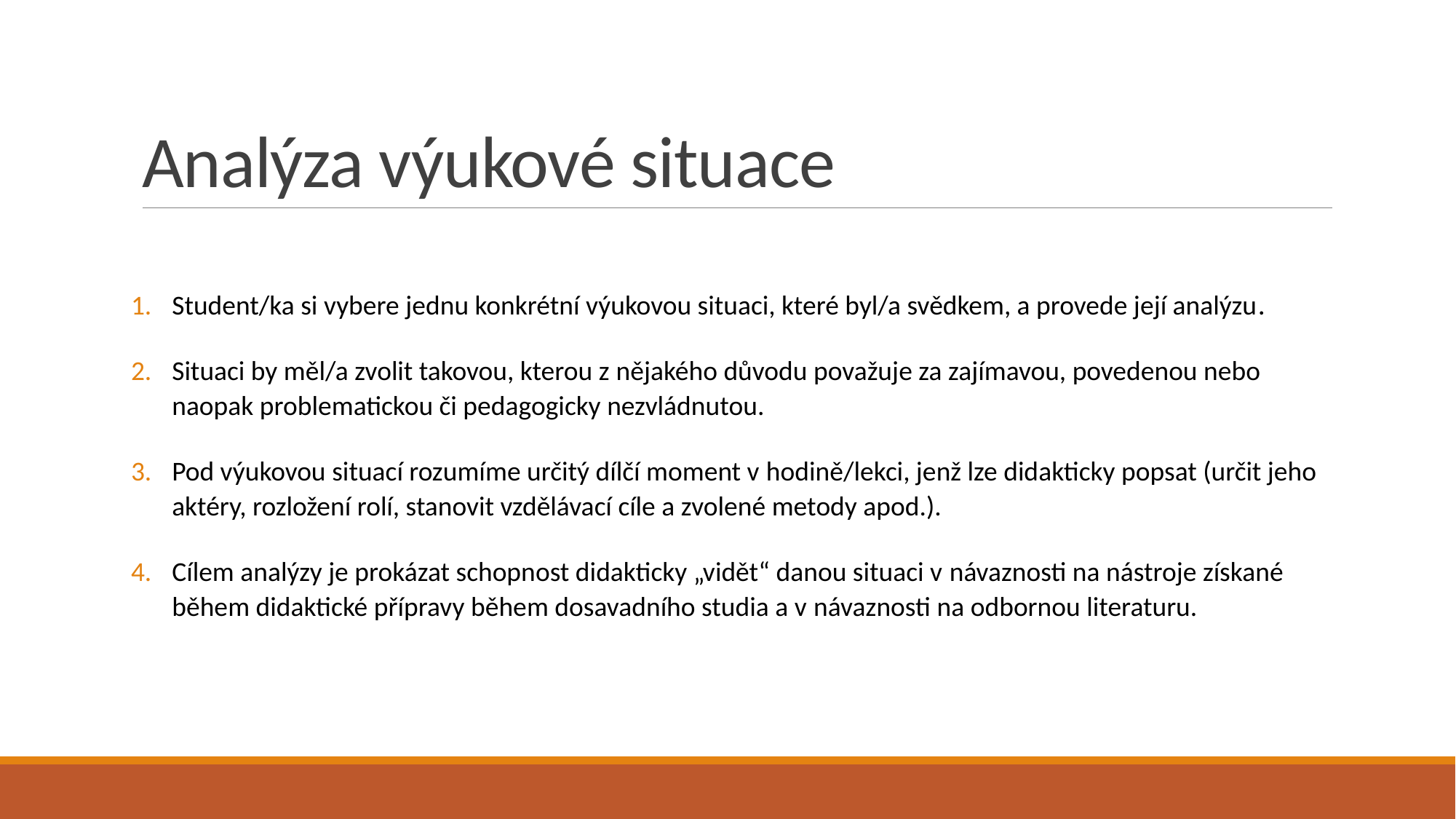

# Analýza výukové situace

Student/ka si vybere jednu konkrétní výukovou situaci, které byl/a svědkem, a provede její analýzu.
Situaci by měl/a zvolit takovou, kterou z nějakého důvodu považuje za zajímavou, povedenou nebo naopak problematickou či pedagogicky nezvládnutou.
Pod výukovou situací rozumíme určitý dílčí moment v hodině/lekci, jenž lze didakticky popsat (určit jeho aktéry, rozložení rolí, stanovit vzdělávací cíle a zvolené metody apod.).
Cílem analýzy je prokázat schopnost didakticky „vidět“ danou situaci v návaznosti na nástroje získané během didaktické přípravy během dosavadního studia a v návaznosti na odbornou literaturu.